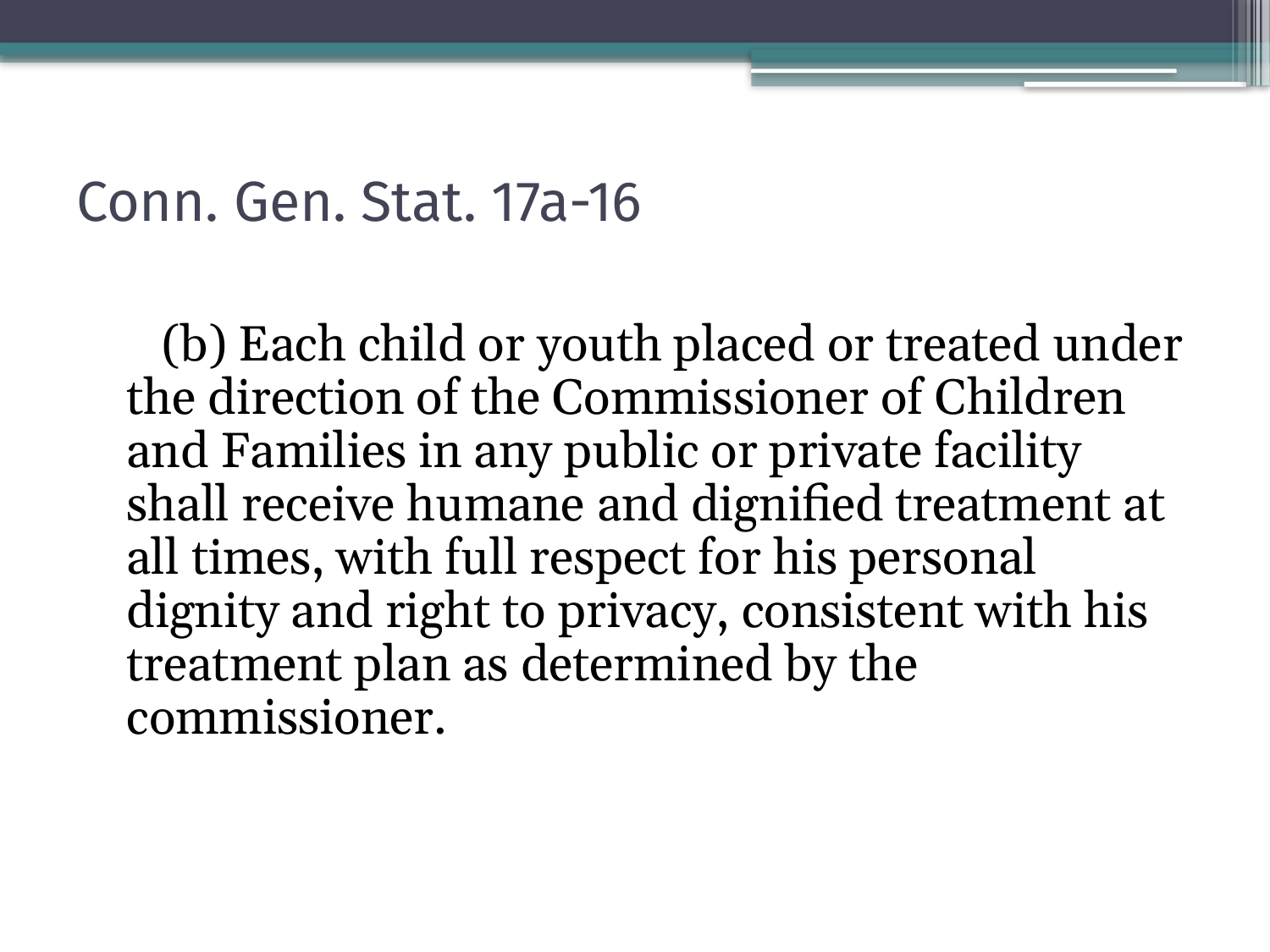

# Conn. Gen. Stat. 17a-16
      (b) Each child or youth placed or treated under the direction of the Commissioner of Children and Families in any public or private facility shall receive humane and dignified treatment at all times, with full respect for his personal dignity and right to privacy, consistent with his treatment plan as determined by the commissioner.